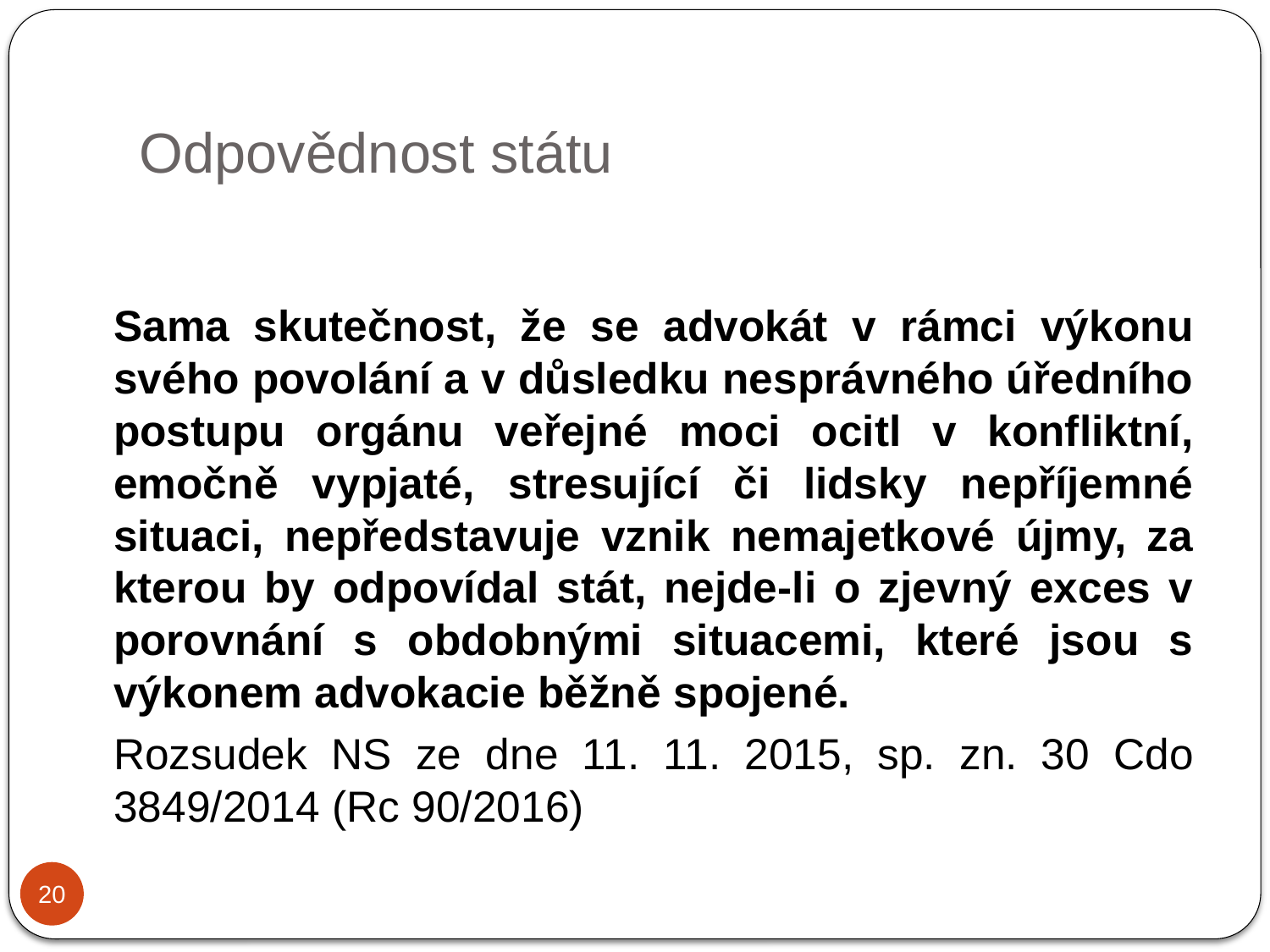

# Odpovědnost státu

		Sama skutečnost, že se advokát v rámci výkonu svého povolání a v důsledku nesprávného úředního postupu orgánu veřejné moci ocitl v konfliktní, emočně vypjaté, stresující či lidsky nepříjemné situaci, nepředstavuje vznik nemajetkové újmy, za kterou by odpovídal stát, nejde-li o zjevný exces v porovnání s obdobnými situacemi, které jsou s výkonem advokacie běžně spojené.
	Rozsudek NS ze dne 11. 11. 2015, sp. zn. 30 Cdo 3849/2014 (Rc 90/2016)
20